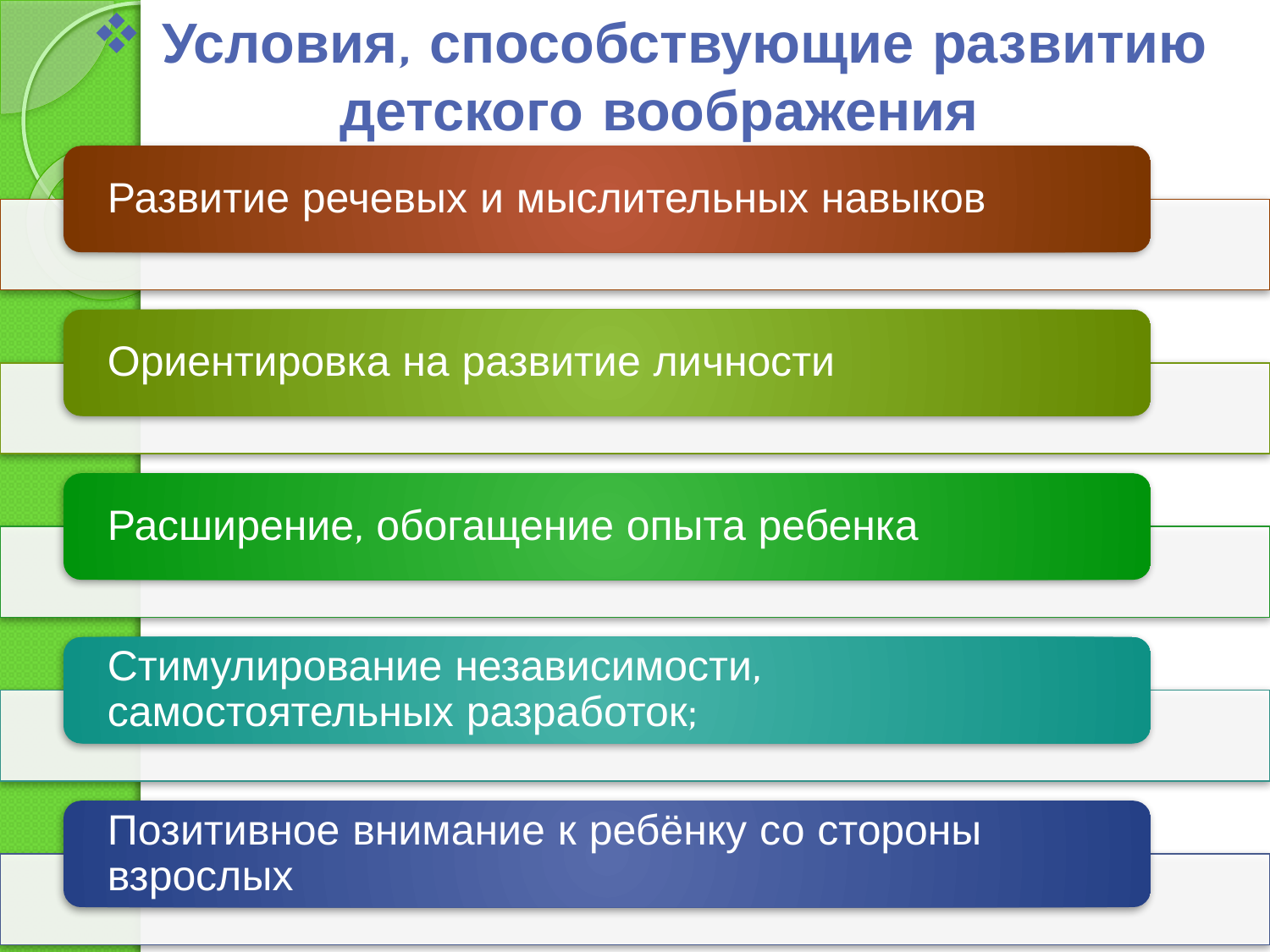

Условия, способствующие развитию
 детского воображения
Развитие речевых и мыслительных навыков
Ориентировка на развитие личности
Расширение, обогащение опыта ребенка
Стимулирование независимости, самостоятельных разработок;
Позитивное внимание к ребёнку со стороны взрослых